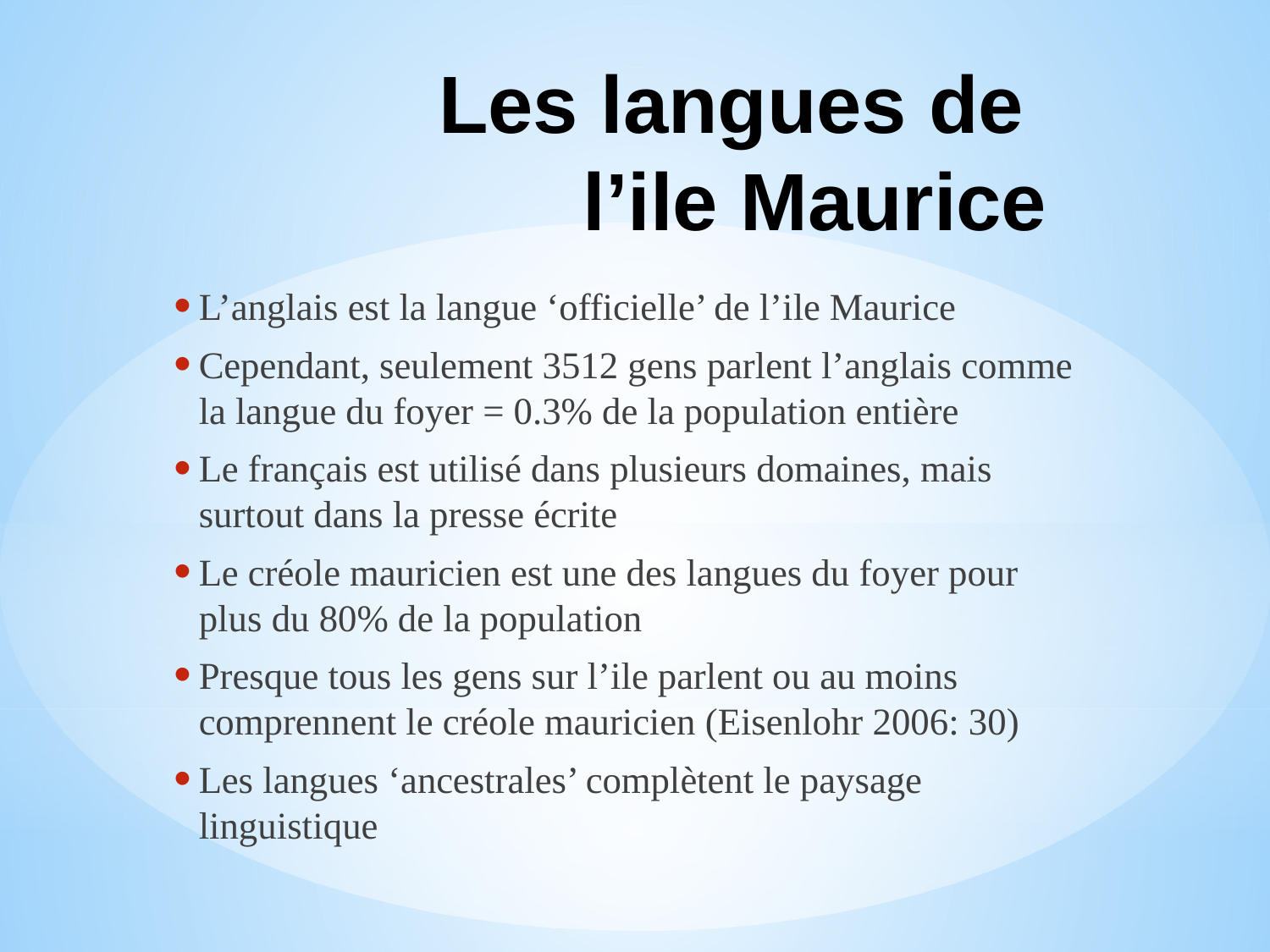

# Les langues de l’ile Maurice
L’anglais est la langue ‘officielle’ de l’ile Maurice
Cependant, seulement 3512 gens parlent l’anglais comme la langue du foyer = 0.3% de la population entière
Le français est utilisé dans plusieurs domaines, mais surtout dans la presse écrite
Le créole mauricien est une des langues du foyer pour plus du 80% de la population
Presque tous les gens sur l’ile parlent ou au moins comprennent le créole mauricien (Eisenlohr 2006: 30)
Les langues ‘ancestrales’ complètent le paysage linguistique